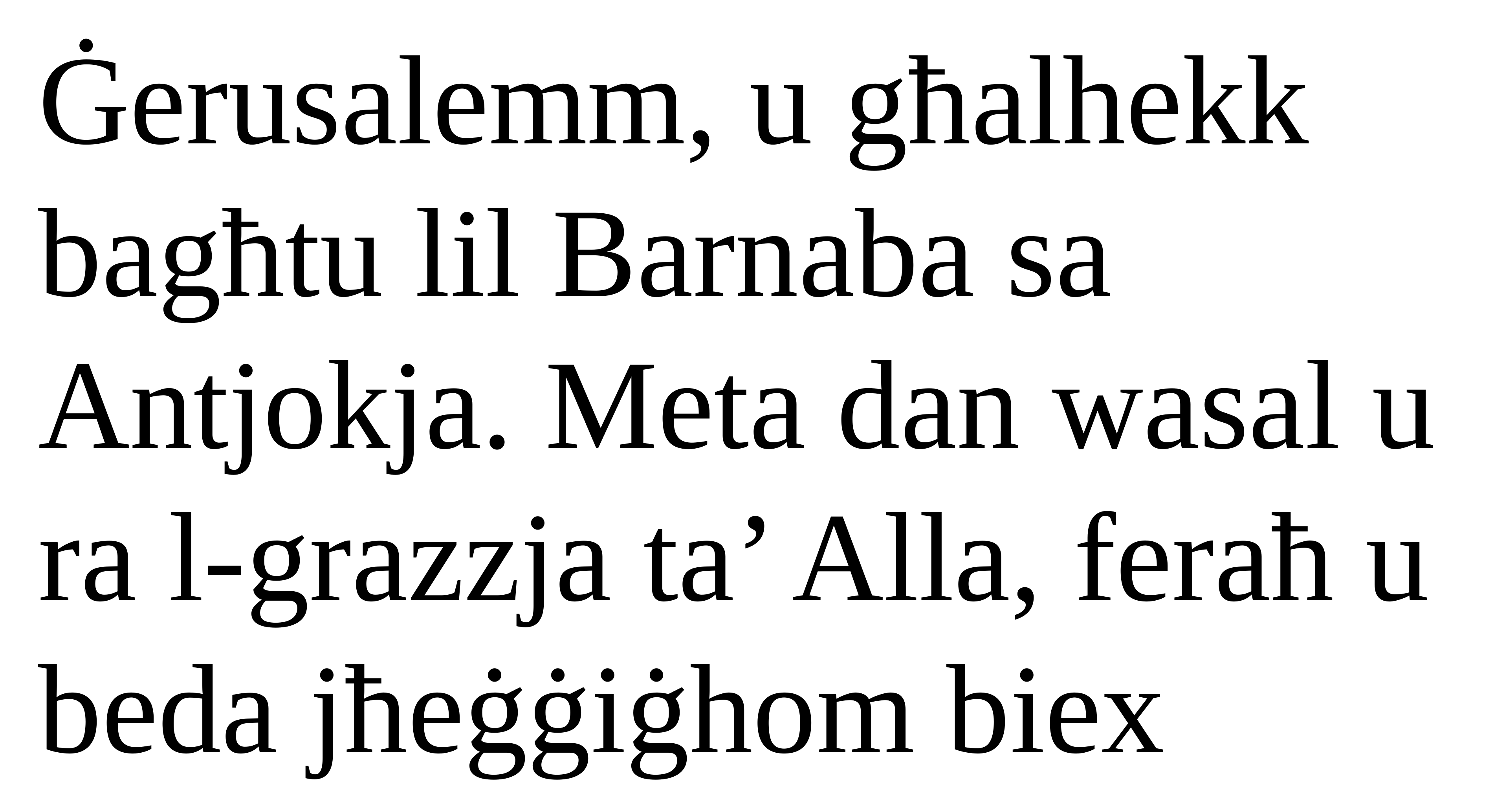

Ġerusalemm, u għalhekk bagħtu lil Barnaba sa Antjokja. Meta dan wasal u ra l-grazzja ta’ Alla, feraħ u beda jħeġġiġhom biex